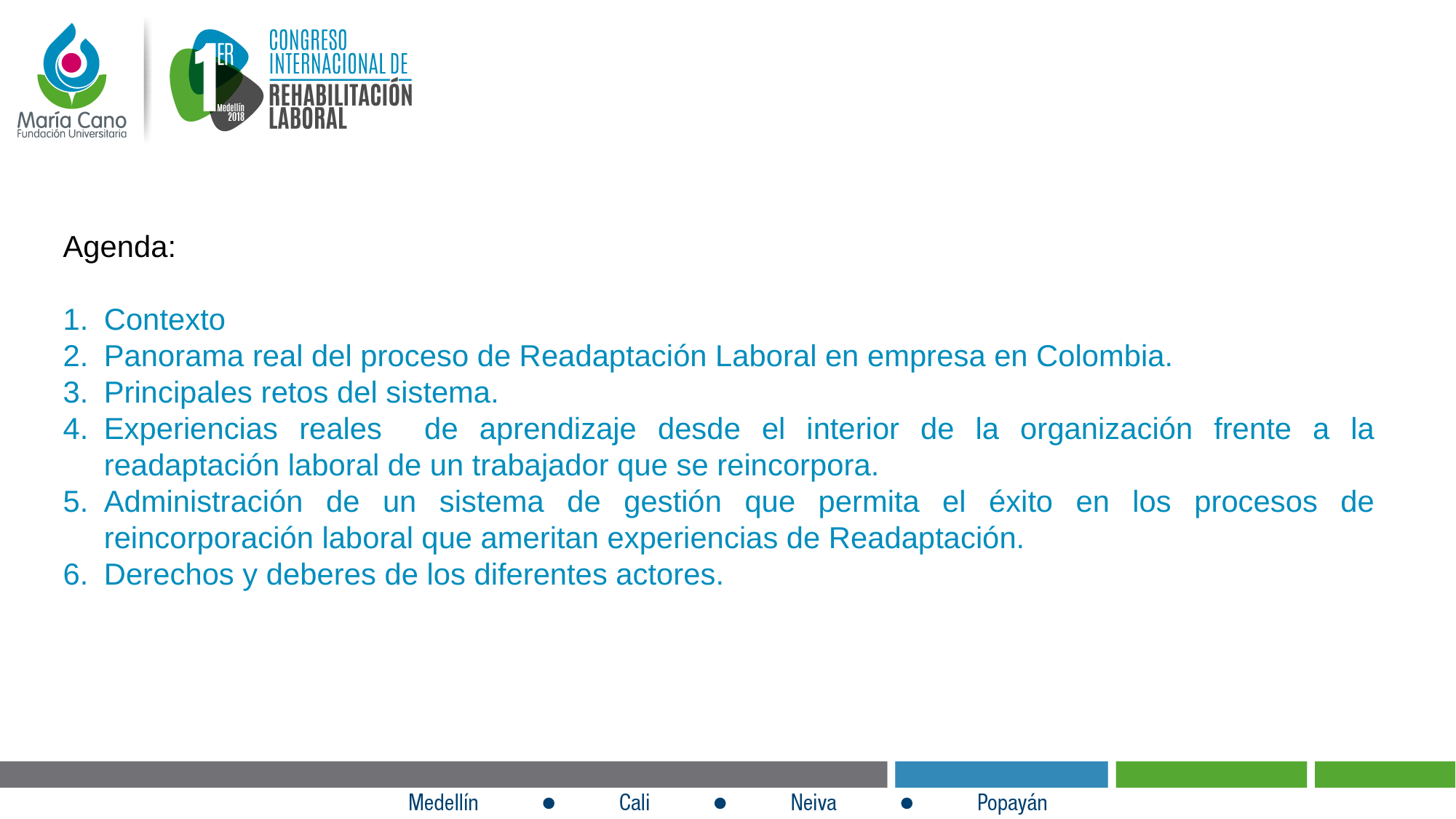

Agenda:

Contexto
Panorama real del proceso de Readaptación Laboral en empresa en Colombia.
Principales retos del sistema.
Experiencias reales  de aprendizaje desde el interior de la organización frente a la readaptación laboral de un trabajador que se reincorpora.
Administración de un sistema de gestión que permita el éxito en los procesos de reincorporación laboral que ameritan experiencias de Readaptación.
Derechos y deberes de los diferentes actores.